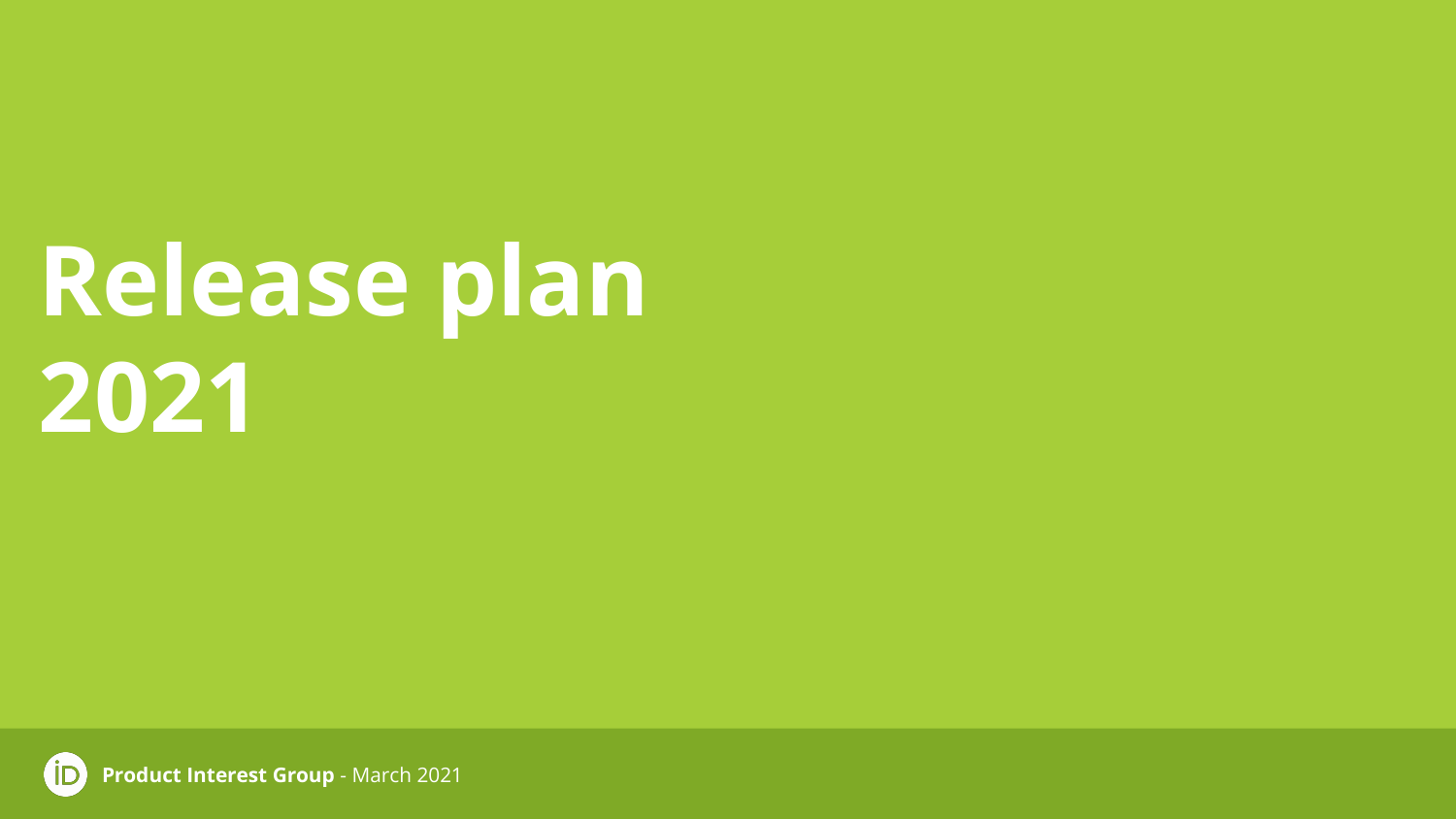

# Release plan
2021
Product Interest Group - March 2021